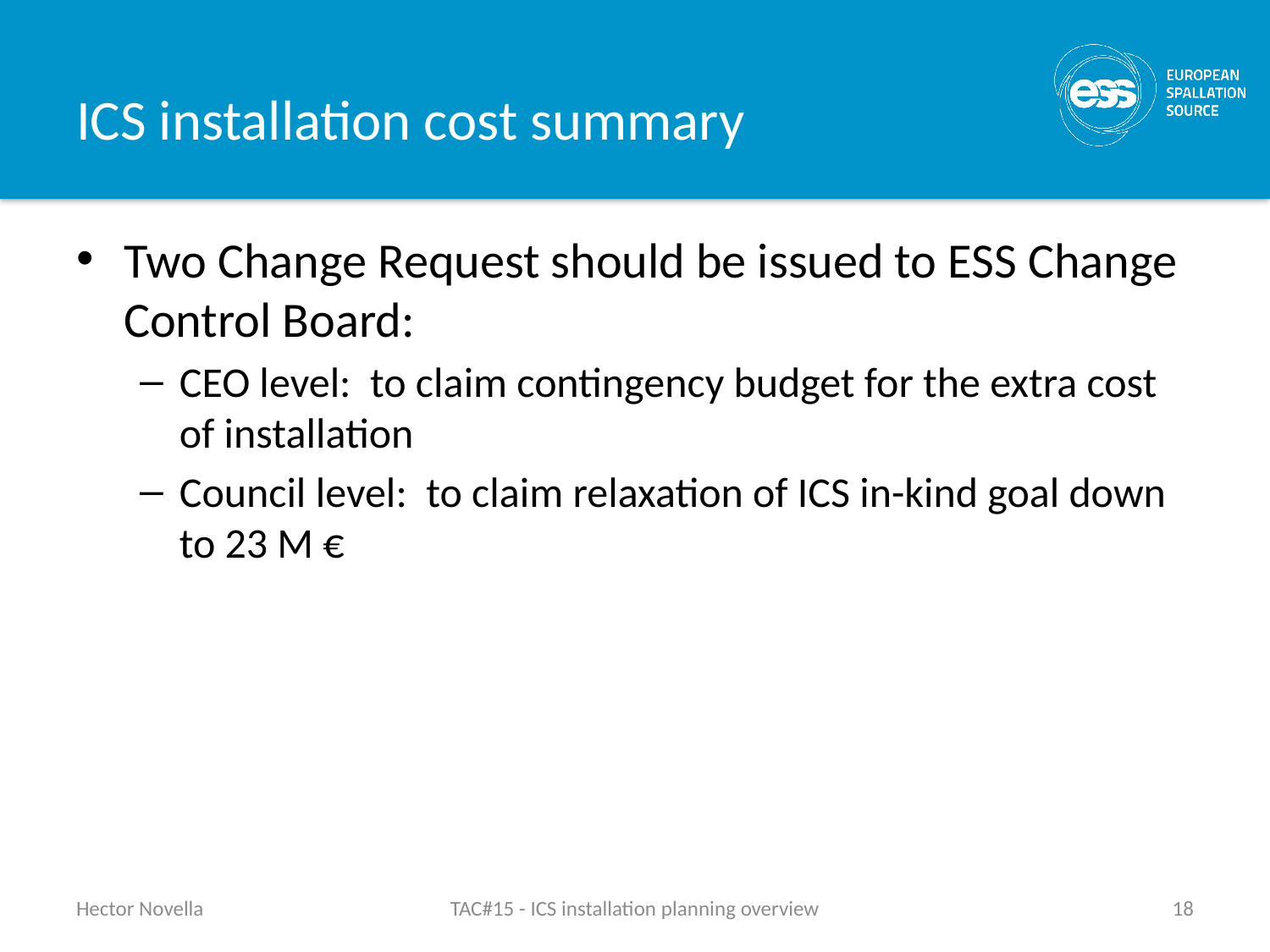

# ICS installation cost summary
Two Change Request should be issued to ESS Change Control Board:
CEO level:  to claim contingency budget for the extra cost of installation
Council level:  to claim relaxation of ICS in-kind goal down to 23 M €
Hector Novella
TAC#15 - ICS installation planning overview
18